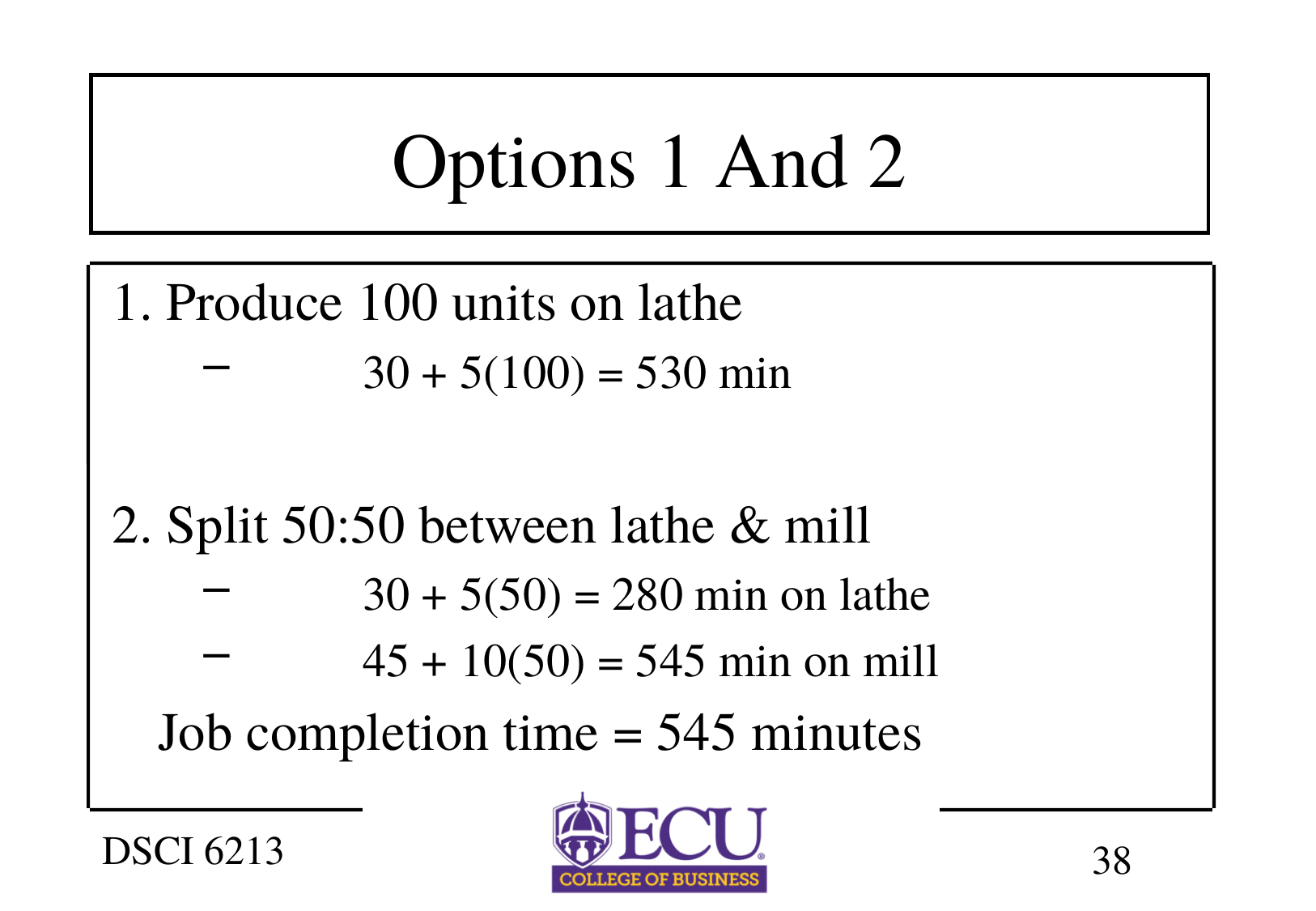

# Options 1 And 2
1. Produce 100 units on lathe
	30 + 5(100) = 530 min

2. Split 50:50 between lathe & mill
	30 + 5(50) = 280 min on lathe
	45 + 10(50) = 545 min on mill
	Job completion time = 545 minutes